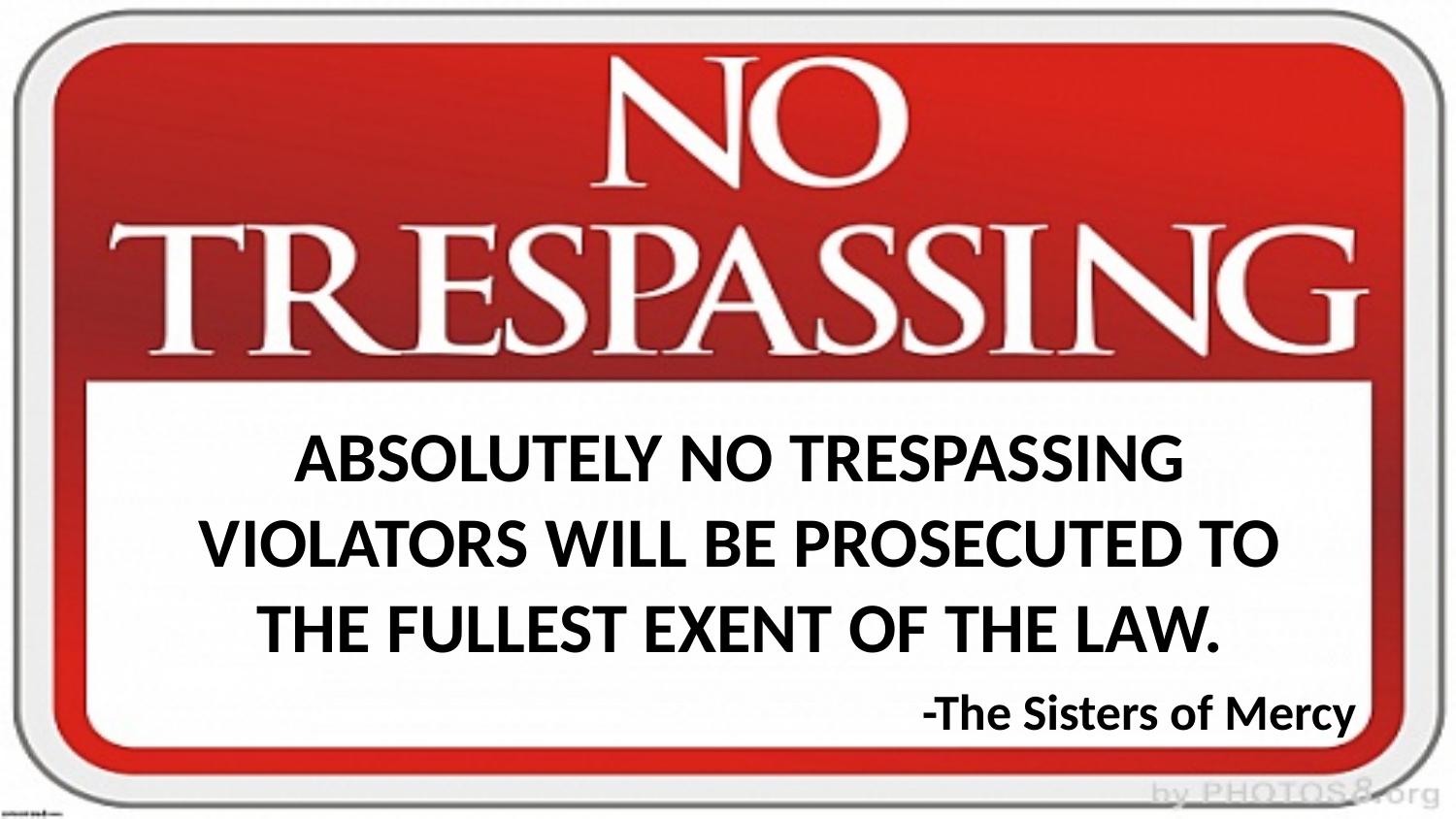

ABSOLUTELY NO TRESPASSING
VIOLATORS WILL BE PROSECUTED TO
THE FULLEST EXENT OF THE LAW.
-The Sisters of Mercy